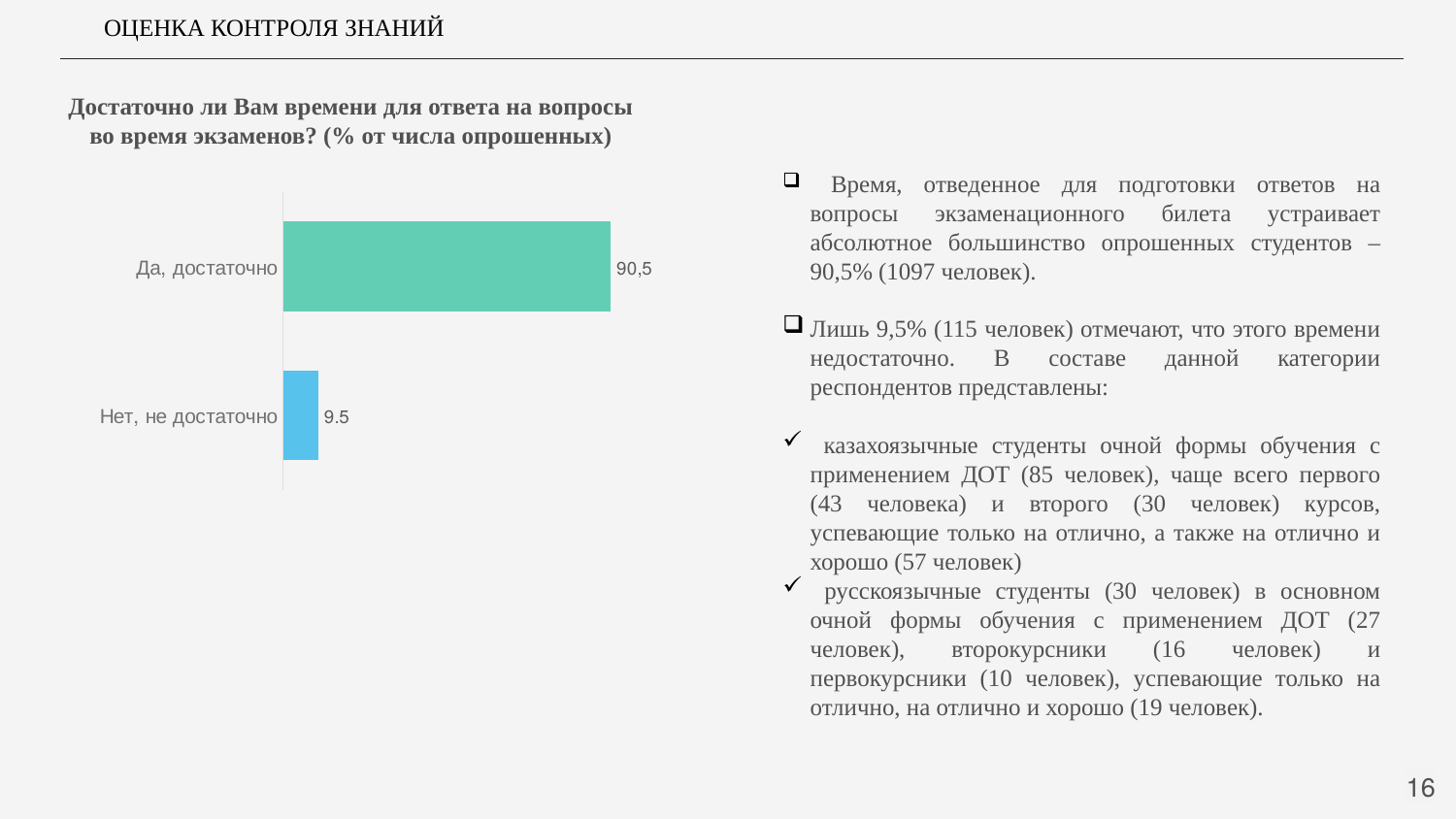

ОЦЕНКА КОНТРОЛЯ ЗНАНИЙ
Достаточно ли Вам времени для ответа на вопросы во время экзаменов? (% от числа опрошенных)

 Время, отведенное для подготовки ответов на вопросы экзаменационного билета устраивает абсолютное большинство опрошенных студентов – 90,5% (1097 человек).

Лишь 9,5% (115 человек) отмечают, что этого времени недостаточно. В составе данной категории респондентов представлены:

 казахоязычные студенты очной формы обучения с применением ДОТ (85 человек), чаще всего первого (43 человека) и второго (30 человек) курсов, успевающие только на отлично, а также на отлично и хорошо (57 человек)
 русскоязычные студенты (30 человек) в основном очной формы обучения с применением ДОТ (27 человек), второкурсники (16 человек) и первокурсники (10 человек), успевающие только на отлично, на отлично и хорошо (19 человек).

### Chart

| Category | Ряд 1 |
|---|---|
| Нет, не достаточно | 9.5 |
| Да, достаточно | 88.8 |
16